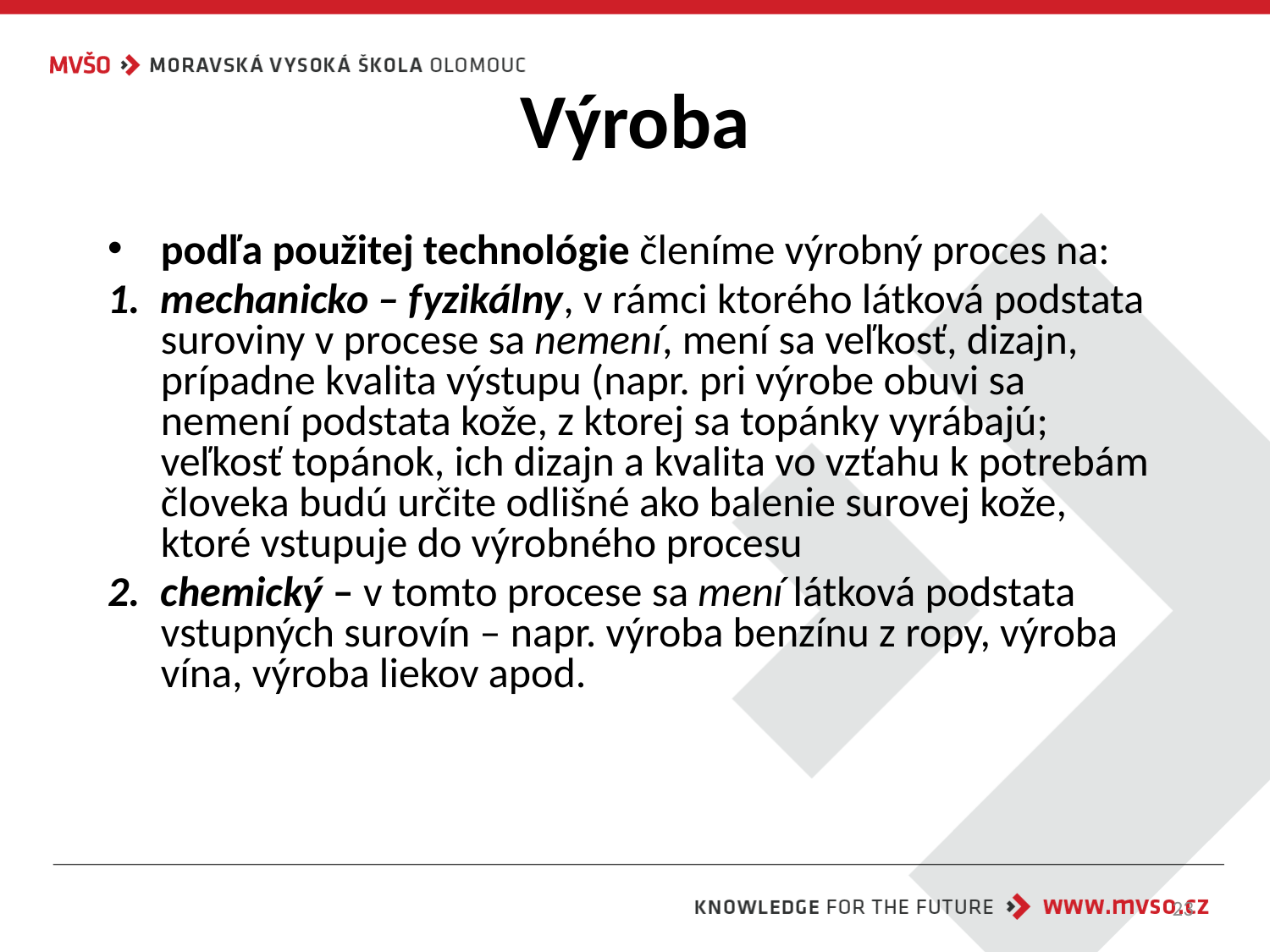

# Výroba
podľa použitej technológie členíme výrobný proces na:
mechanicko – fyzikálny, v rámci ktorého látková podstata suroviny v procese sa nemení, mení sa veľkosť, dizajn, prípadne kvalita výstupu (napr. pri výrobe obuvi sa nemení podstata kože, z ktorej sa topánky vyrábajú; veľkosť topánok, ich dizajn a kvalita vo vzťahu k potrebám človeka budú určite odlišné ako balenie surovej kože, ktoré vstupuje do výrobného procesu
chemický – v tomto procese sa mení látková podstata vstupných surovín – napr. výroba benzínu z ropy, výroba vína, výroba liekov apod.
23